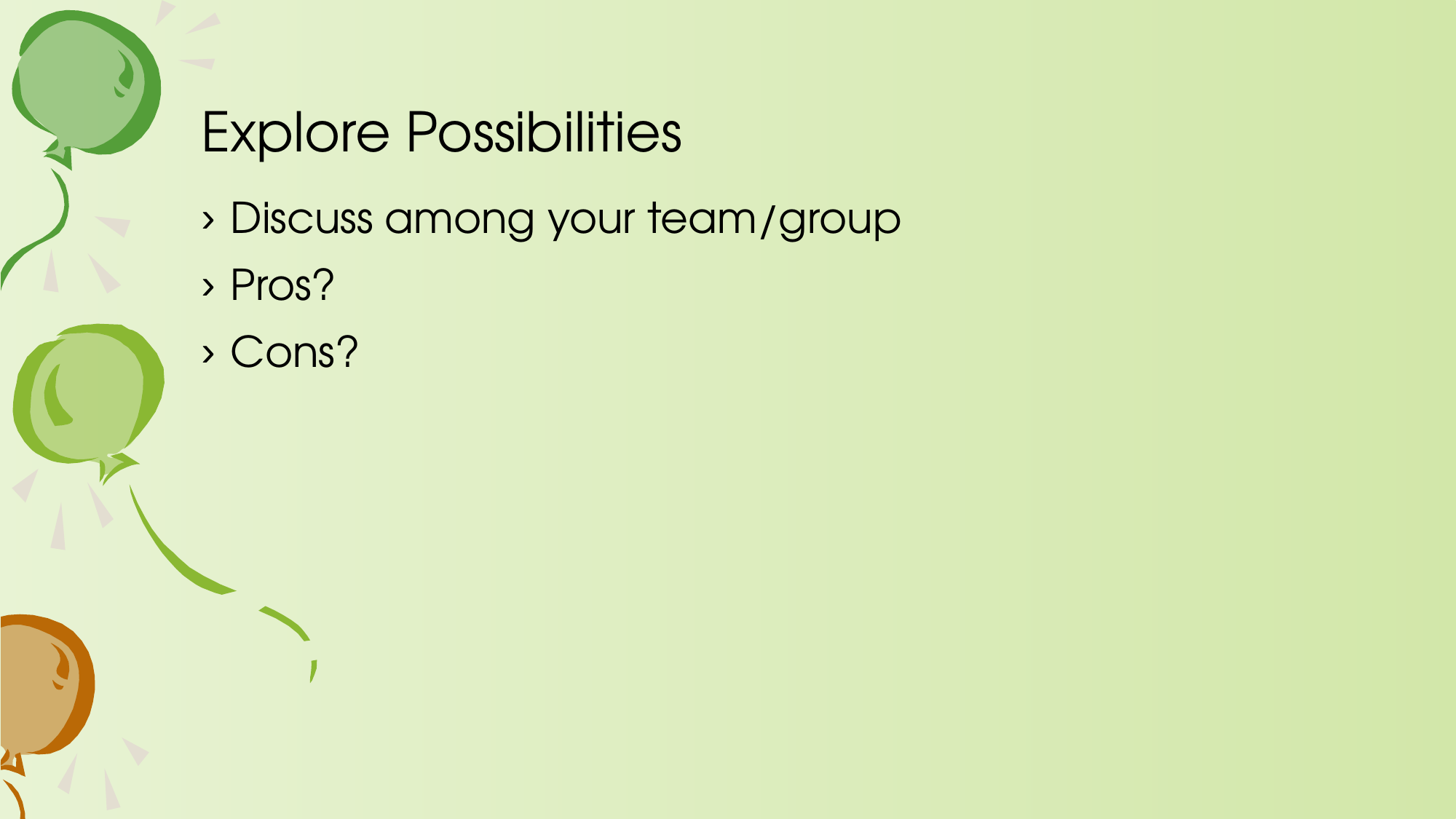

# Explore Possibilities
Discuss among your team/group
Pros?
Cons?